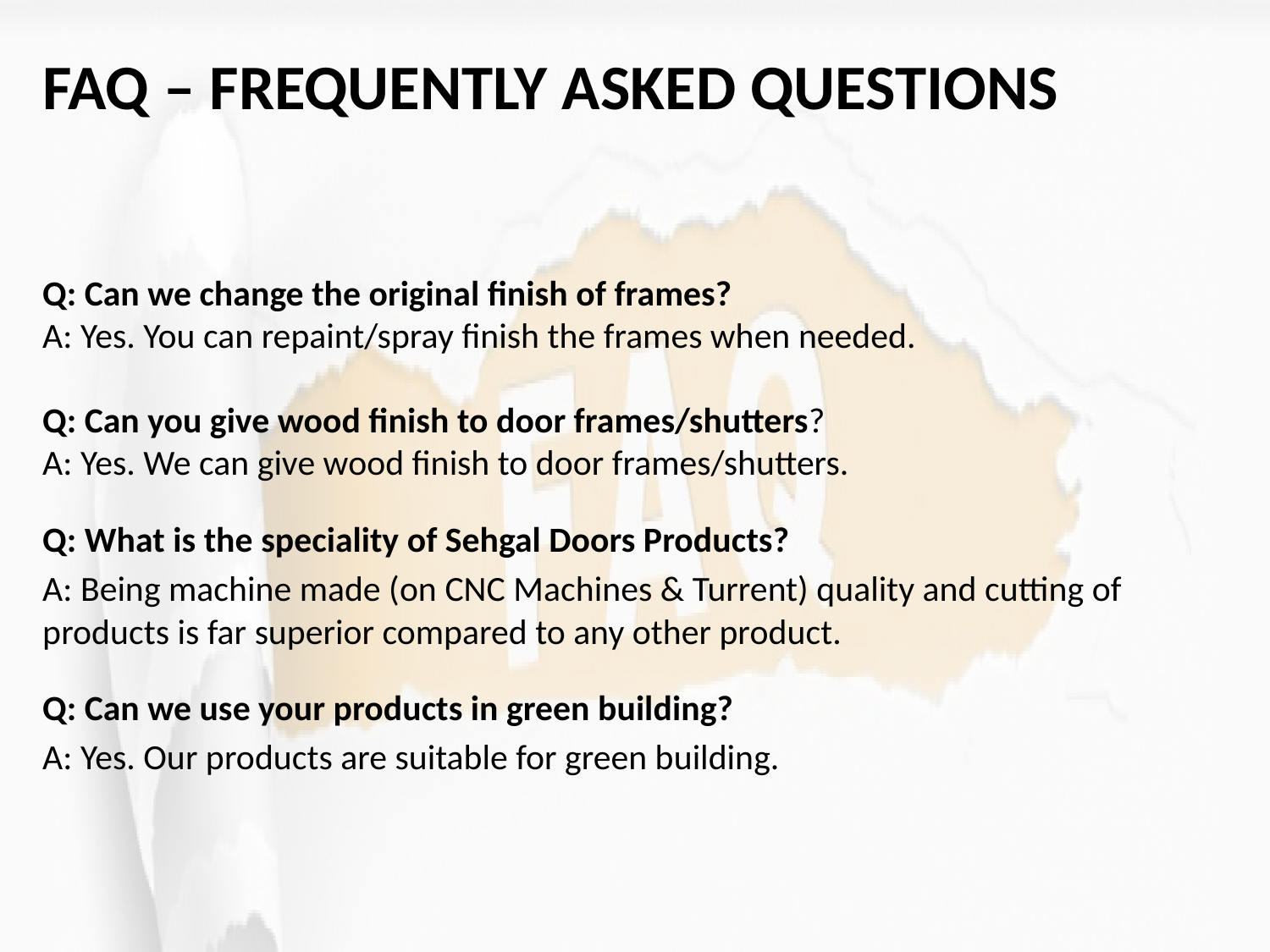

# FAQ – FREQUENTLY ASKED QUESTIONS
Q: Can we change the original finish of frames?
A: Yes. You can repaint/spray finish the frames when needed. 
Q: Can you give wood finish to door frames/shutters?
A: Yes. We can give wood finish to door frames/shutters.

Q: What is the speciality of Sehgal Doors Products?
A: Being machine made (on CNC Machines & Turrent) quality and cutting of products is far superior compared to any other product.

Q: Can we use your products in green building?
A: Yes. Our products are suitable for green building.